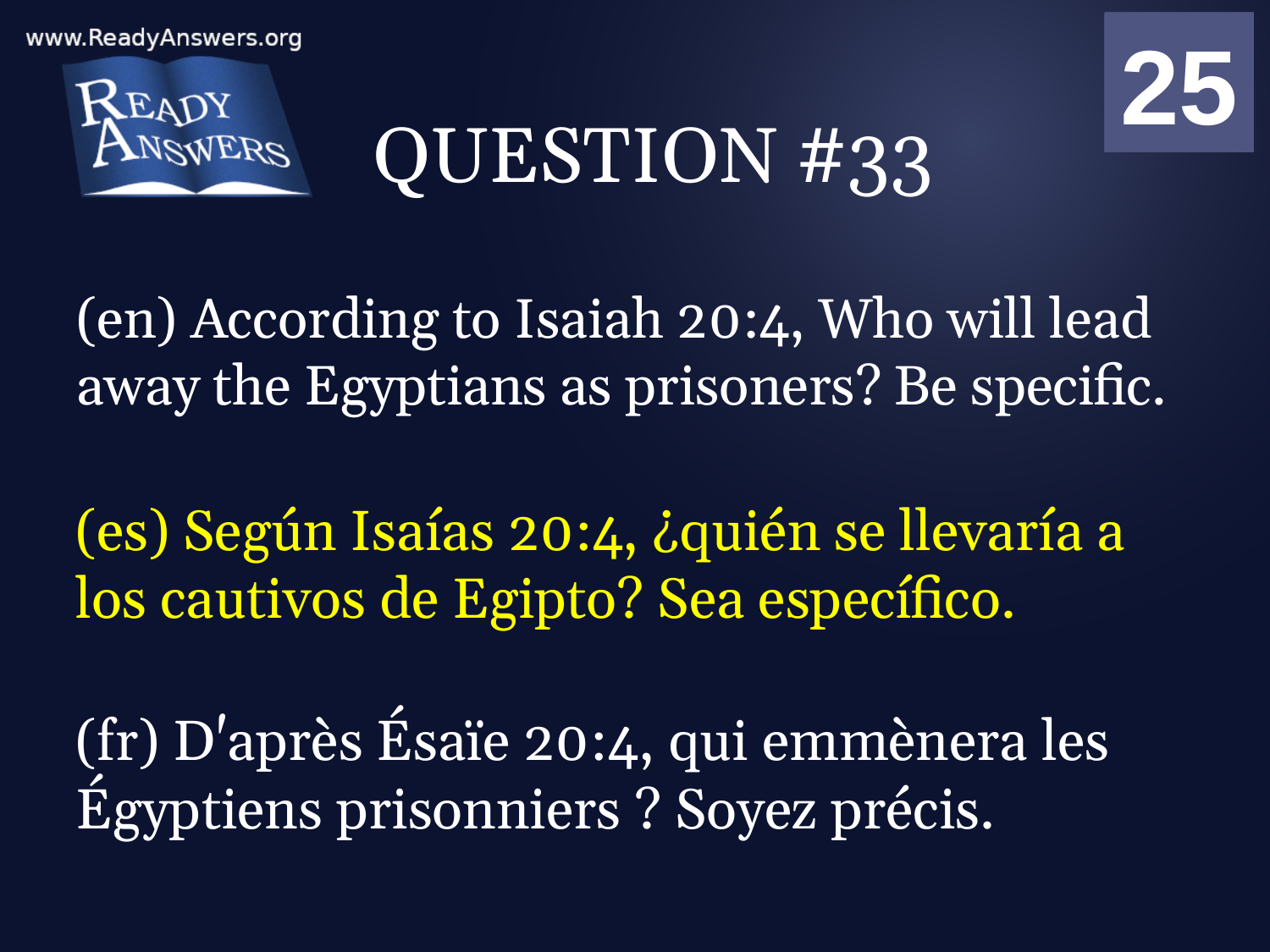

01
02
03
04
05
06
07
08
09
10
11
12
13
14
15
16
17
18
19
20
21
22
23
24
25
00
# QUESTION #33
(en) According to Isaiah 20:4, Who will lead away the Egyptians as prisoners? Be specific.
(es) Según Isaías 20:4, ¿quién se llevaría a los cautivos de Egipto? Sea específico.
(fr) D'après Ésaïe 20:4, qui emmènera les Égyptiens prisonniers ? Soyez précis.